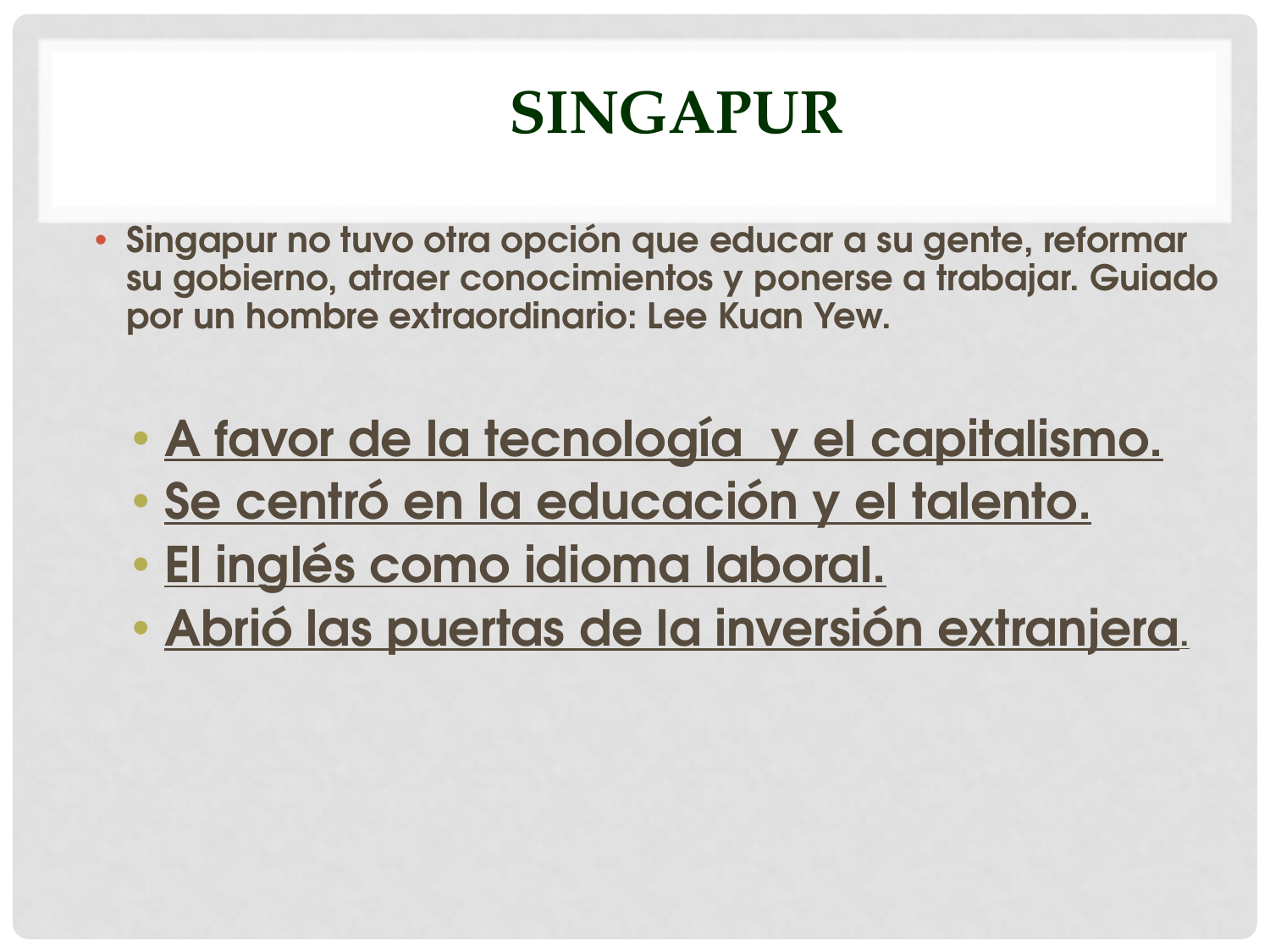

# SINGAPUR
Singapur no tuvo otra opción que educar a su gente, reformar su gobierno, atraer conocimientos y ponerse a trabajar. Guiado por un hombre extraordinario: Lee Kuan Yew.

A favor de la tecnología  y el capitalismo.
Se centró en la educación y el talento.
El inglés como idioma laboral.
Abrió las puertas de la inversión extranjera.